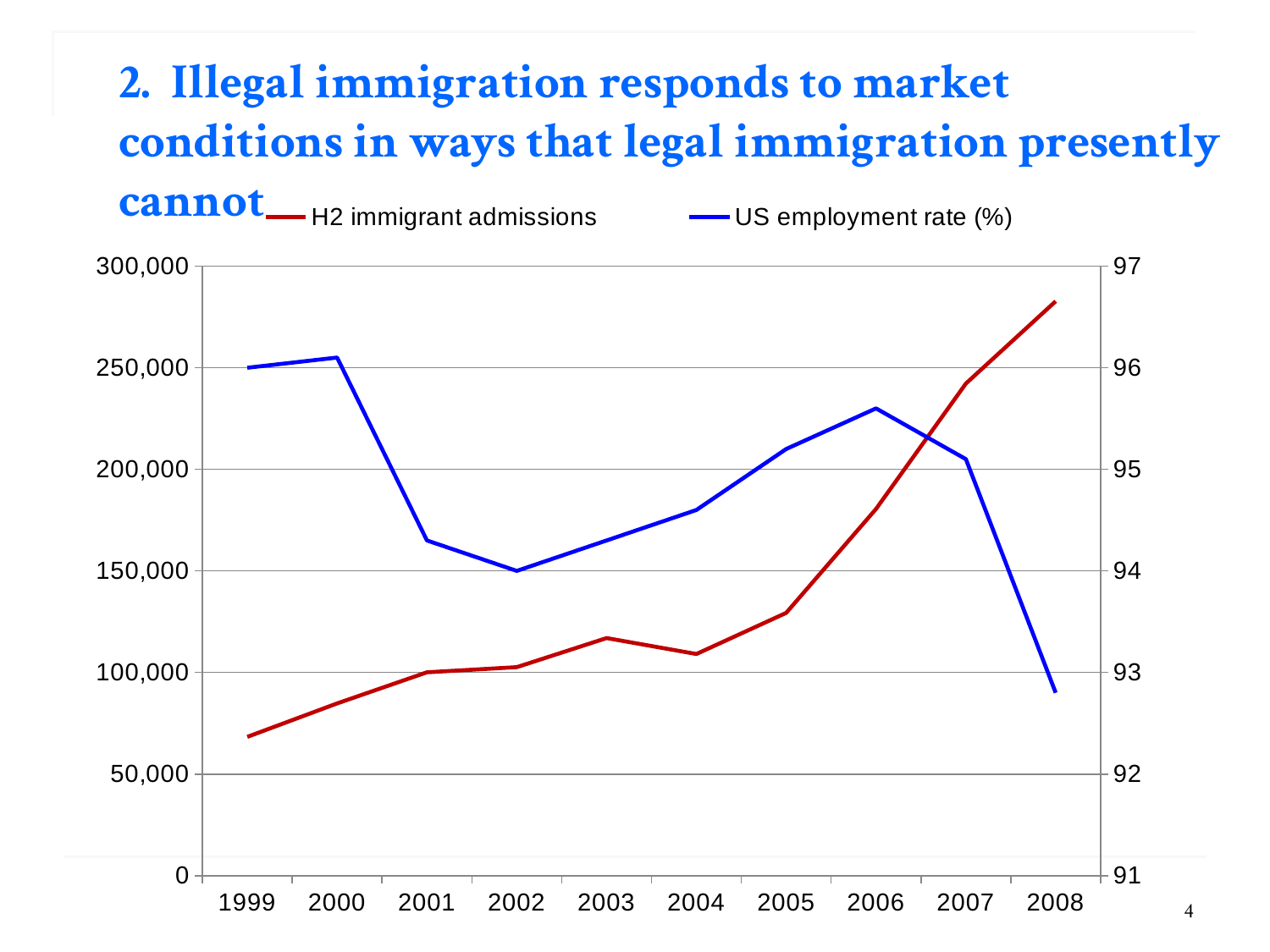

# 2.  Illegal immigration responds to market conditions in ways that legal immigration presently cannot

### Chart

| Category |  |  |
|---|---|---|
| 1999 | 68311.0 | 96.0 |
| 2000 | 84754.0 | 96.1 |
| 2001 | 100082.0 | 94.3 |
| 2002 | 102615.0 | 94.0 |
| 2003 | 116927.0 | 94.3 |
| 2004 | 109099.0 | 94.6 |
| 2005 | 129327.0 | 95.2 |
| 2006 | 180503.0 | 95.6 |
| 2007 | 242211.0 | 95.1 |
| 2008 | 282724.0 | 92.8 |
4